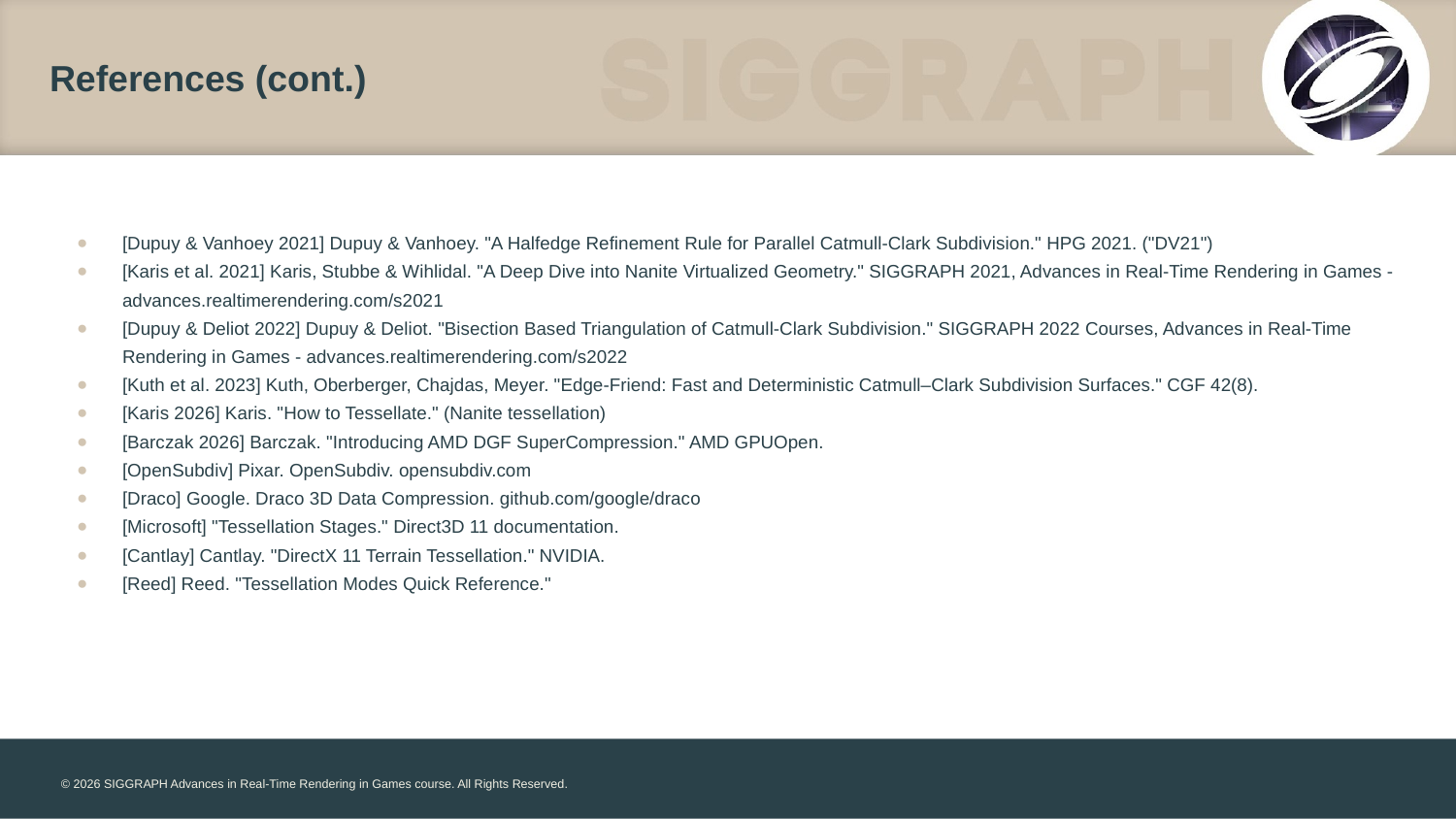

# References (cont.)
[Dupuy & Vanhoey 2021] Dupuy & Vanhoey. "A Halfedge Refinement Rule for Parallel Catmull-Clark Subdivision." HPG 2021. ("DV21")
[Karis et al. 2021] Karis, Stubbe & Wihlidal. "A Deep Dive into Nanite Virtualized Geometry." SIGGRAPH 2021, Advances in Real-Time Rendering in Games - advances.realtimerendering.com/s2021
[Dupuy & Deliot 2022] Dupuy & Deliot. "Bisection Based Triangulation of Catmull-Clark Subdivision." SIGGRAPH 2022 Courses, Advances in Real-Time Rendering in Games - advances.realtimerendering.com/s2022
[Kuth et al. 2023] Kuth, Oberberger, Chajdas, Meyer. "Edge-Friend: Fast and Deterministic Catmull–Clark Subdivision Surfaces." CGF 42(8).
[Karis 2026] Karis. "How to Tessellate." (Nanite tessellation)
[Barczak 2026] Barczak. "Introducing AMD DGF SuperCompression." AMD GPUOpen.
[OpenSubdiv] Pixar. OpenSubdiv. opensubdiv.com
[Draco] Google. Draco 3D Data Compression. github.com/google/draco
[Microsoft] "Tessellation Stages." Direct3D 11 documentation.
[Cantlay] Cantlay. "DirectX 11 Terrain Tessellation." NVIDIA.
[Reed] Reed. "Tessellation Modes Quick Reference."